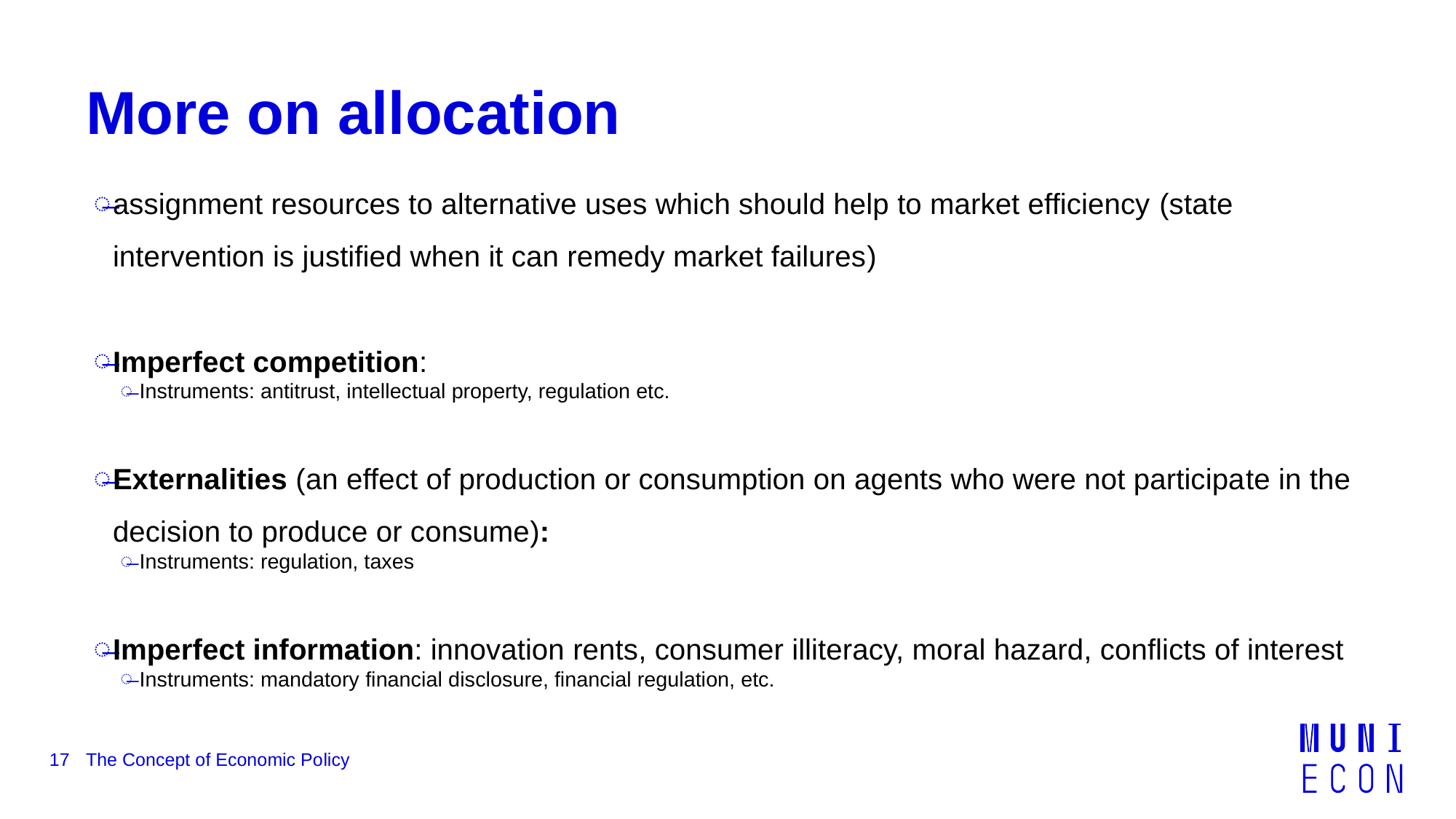

# More on allocation
assignment resources to alternative uses which should help to market efficiency (state intervention is justified when it can remedy market failures)

Imperfect competition:
Instruments: antitrust, intellectual property, regulation etc.

Externalities (an effect of production or consumption on agents who were not participate in the decision to produce or consume):
Instruments: regulation, taxes

Imperfect information: innovation rents, consumer illiteracy, moral hazard, conflicts of interest
Instruments: mandatory financial disclosure, financial regulation, etc.
17
The Concept of Economic Policy